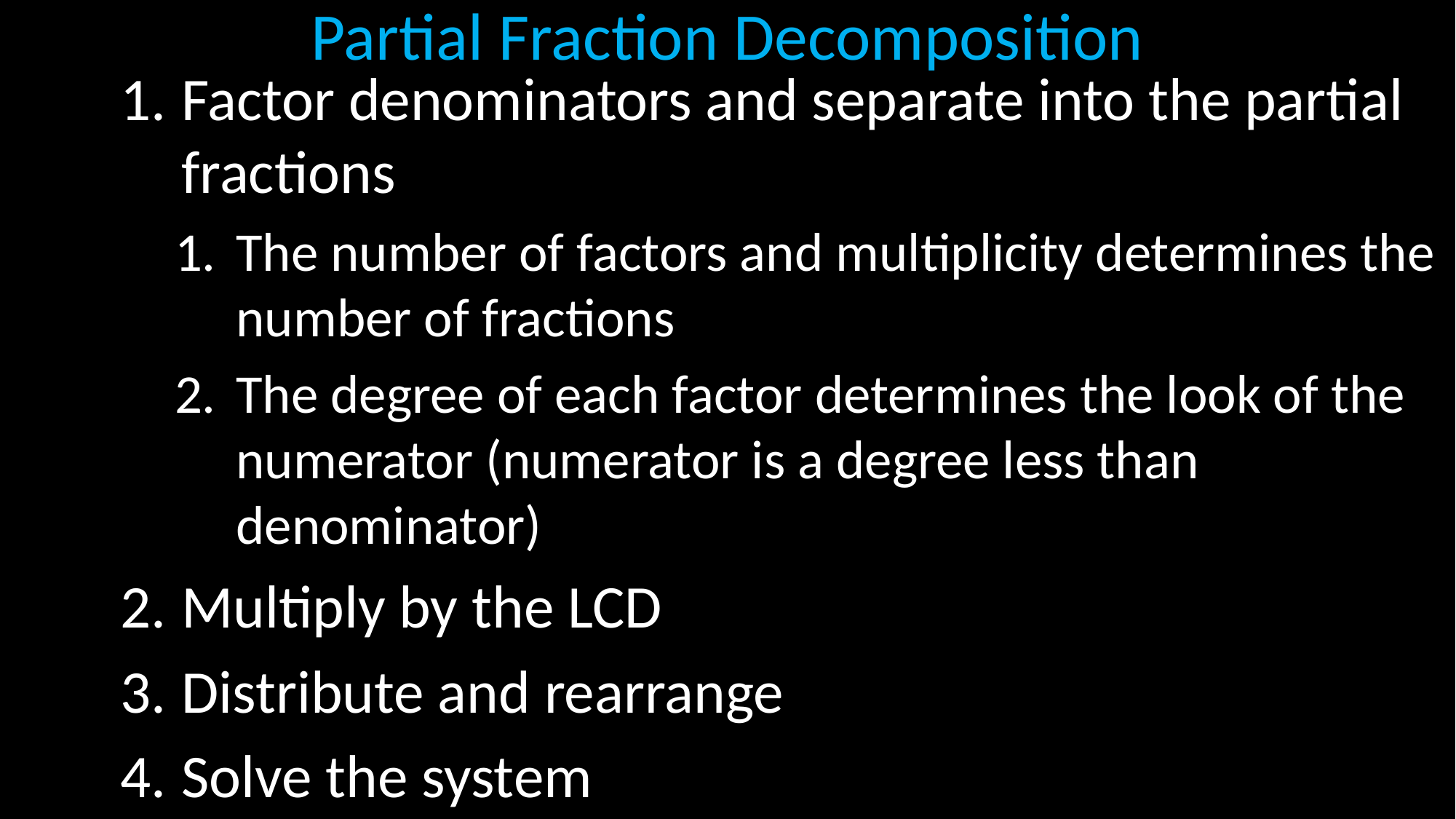

# Partial Fraction Decomposition
Factor denominators and separate into the partial fractions
The number of factors and multiplicity determines the number of fractions
The degree of each factor determines the look of the numerator (numerator is a degree less than denominator)
Multiply by the LCD
Distribute and rearrange
Solve the system